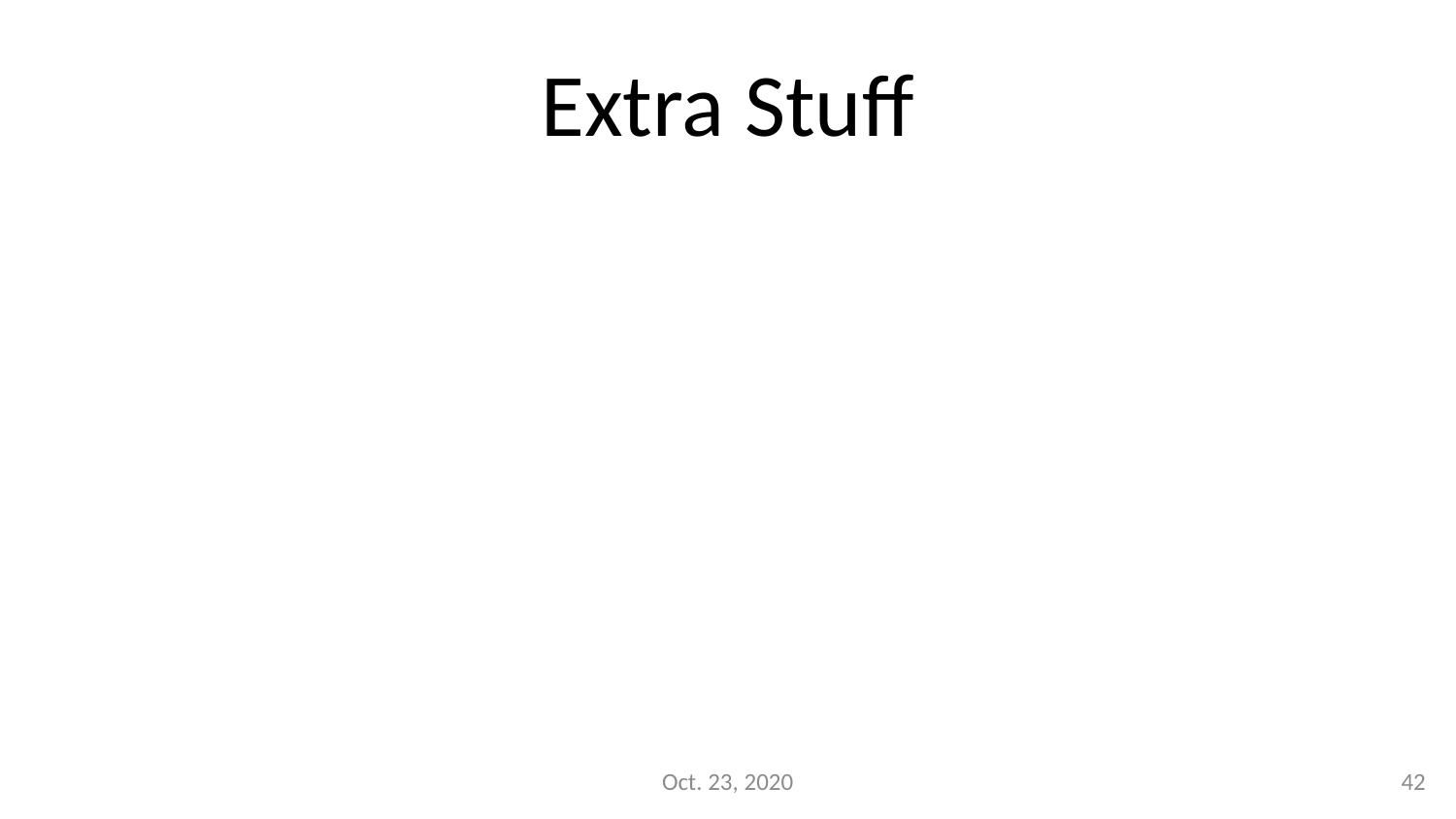

# Extra Stuff

Oct. 23, 2020
42